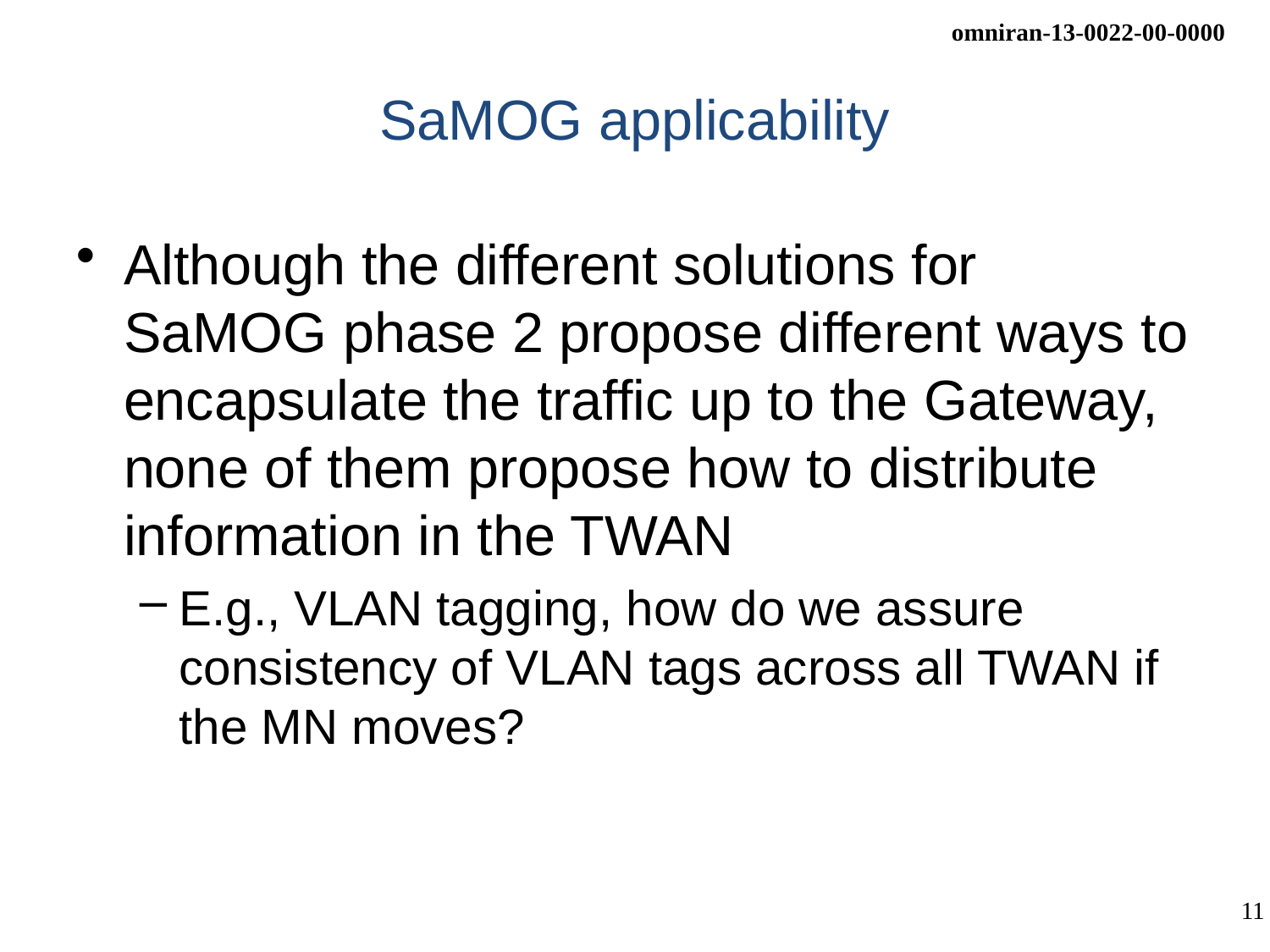

# SaMOG applicability
Although the different solutions for SaMOG phase 2 propose different ways to encapsulate the traffic up to the Gateway, none of them propose how to distribute information in the TWAN
E.g., VLAN tagging, how do we assure consistency of VLAN tags across all TWAN if the MN moves?